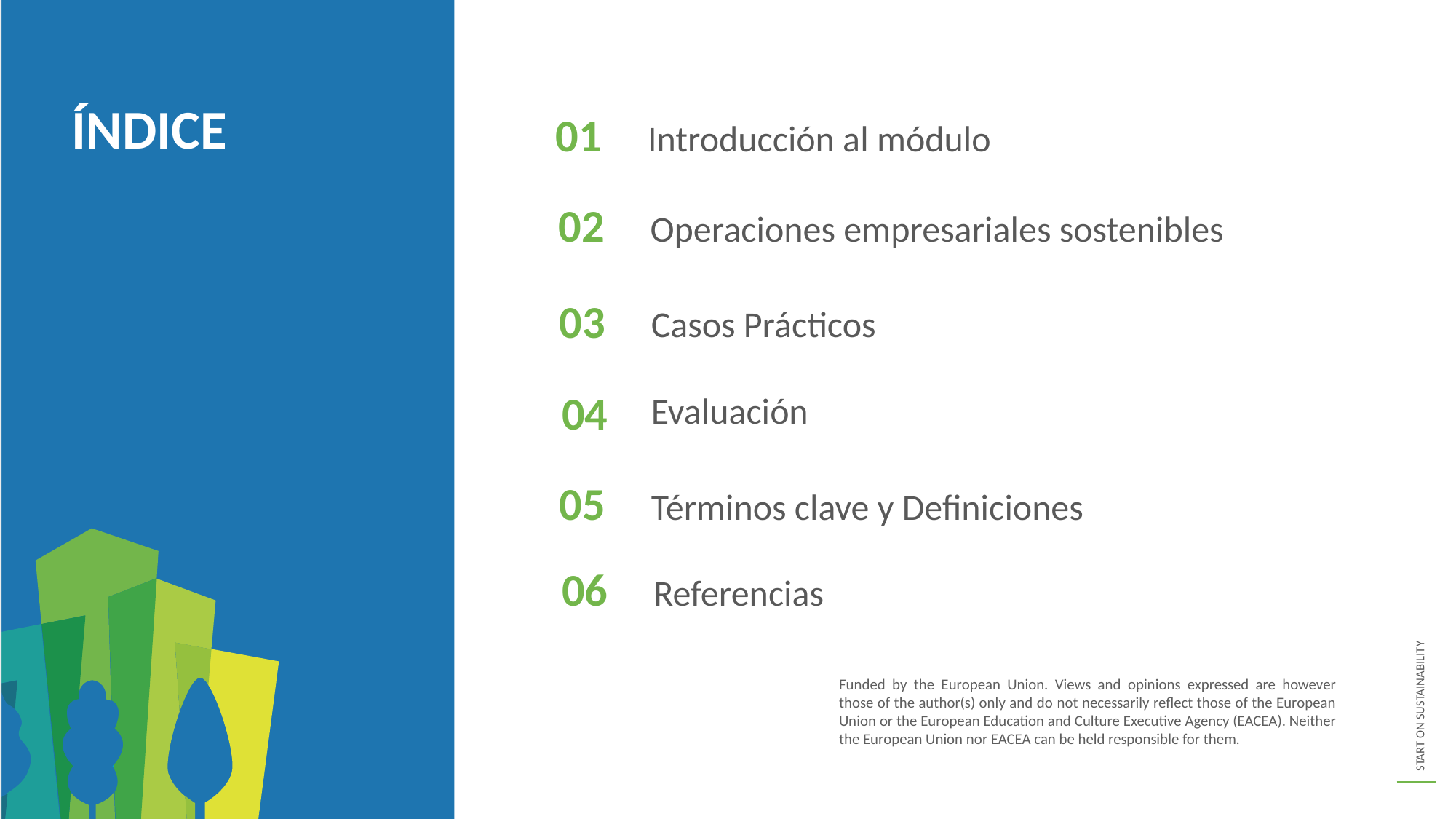

ÍNDICE
01
Introducción al módulo
02
Operaciones empresariales sostenibles
03
Casos Prácticos
Evaluación
04
05
Términos clave y Definiciones
06
Referencias